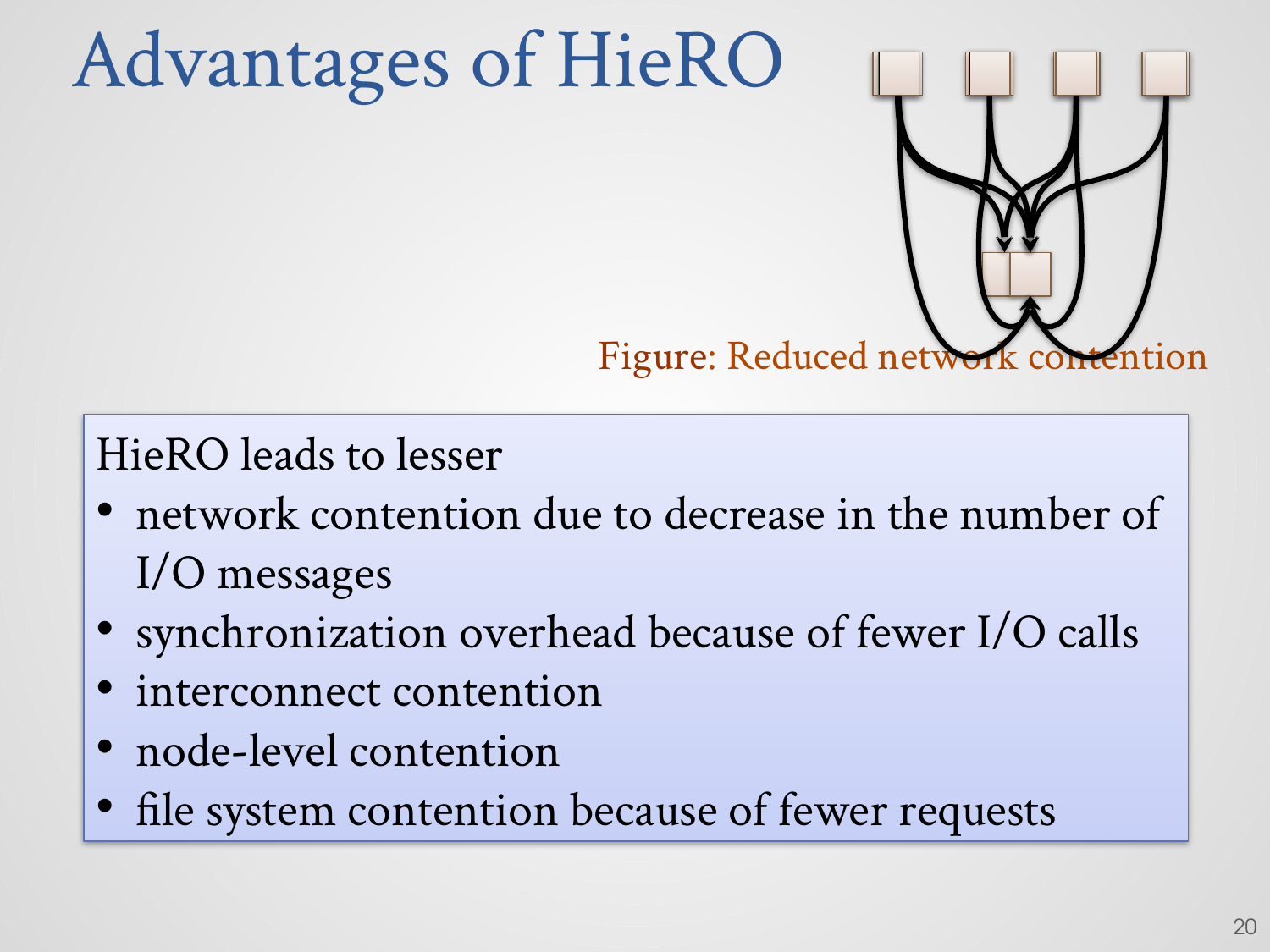

# Advantages of HieRO

Figure: Reduced network contention
HieRO leads to lesser
network contention due to decrease in the number of I/O messages
synchronization overhead because of fewer I/O calls
interconnect contention
node-level contention
file system contention because of fewer requests
20